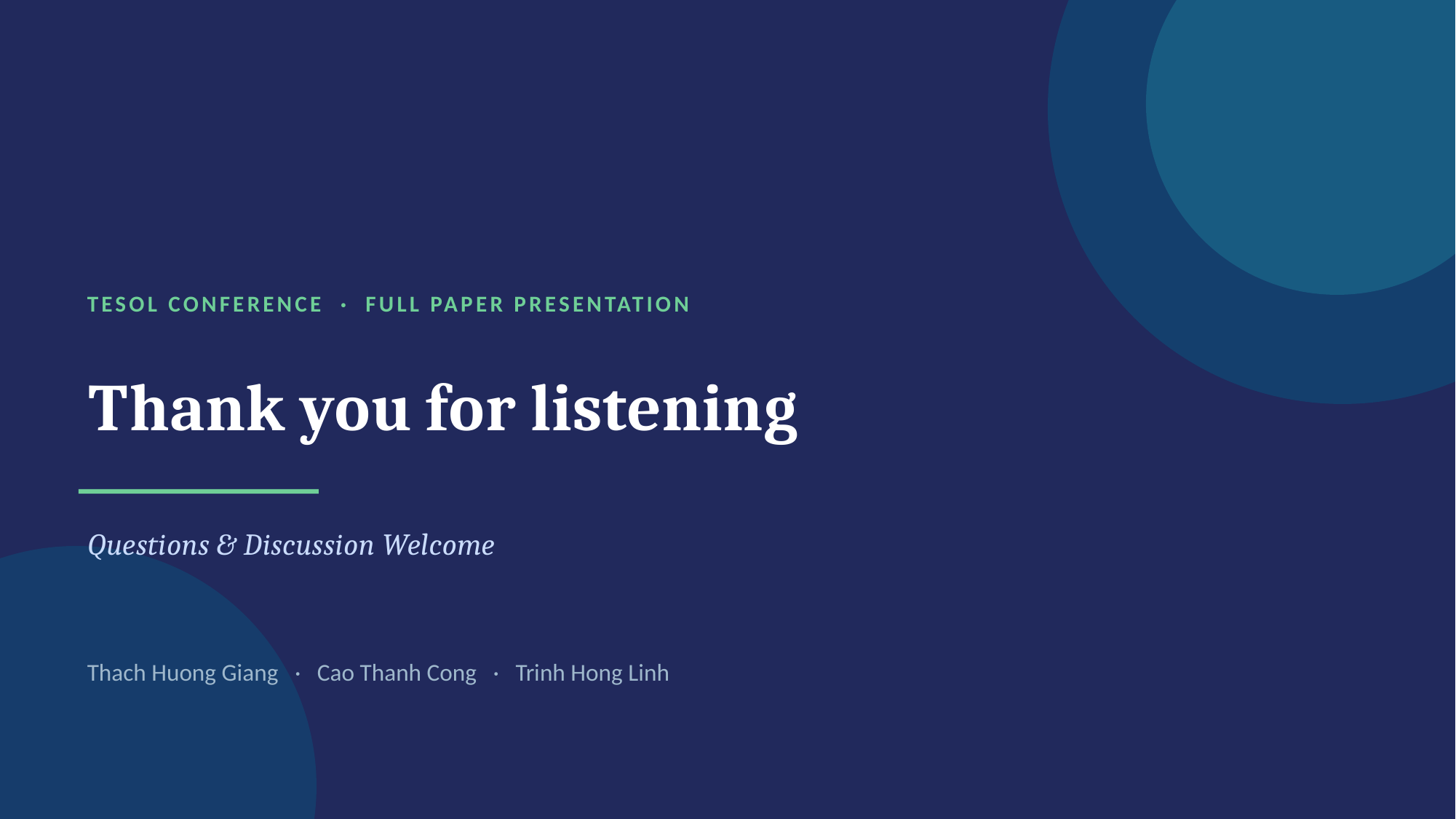

TESOL CONFERENCE  ·  FULL PAPER PRESENTATION
Thank you for listening

Questions & Discussion Welcome

Thach Huong Giang   ·   Cao Thanh Cong   ·   Trinh Hong Linh